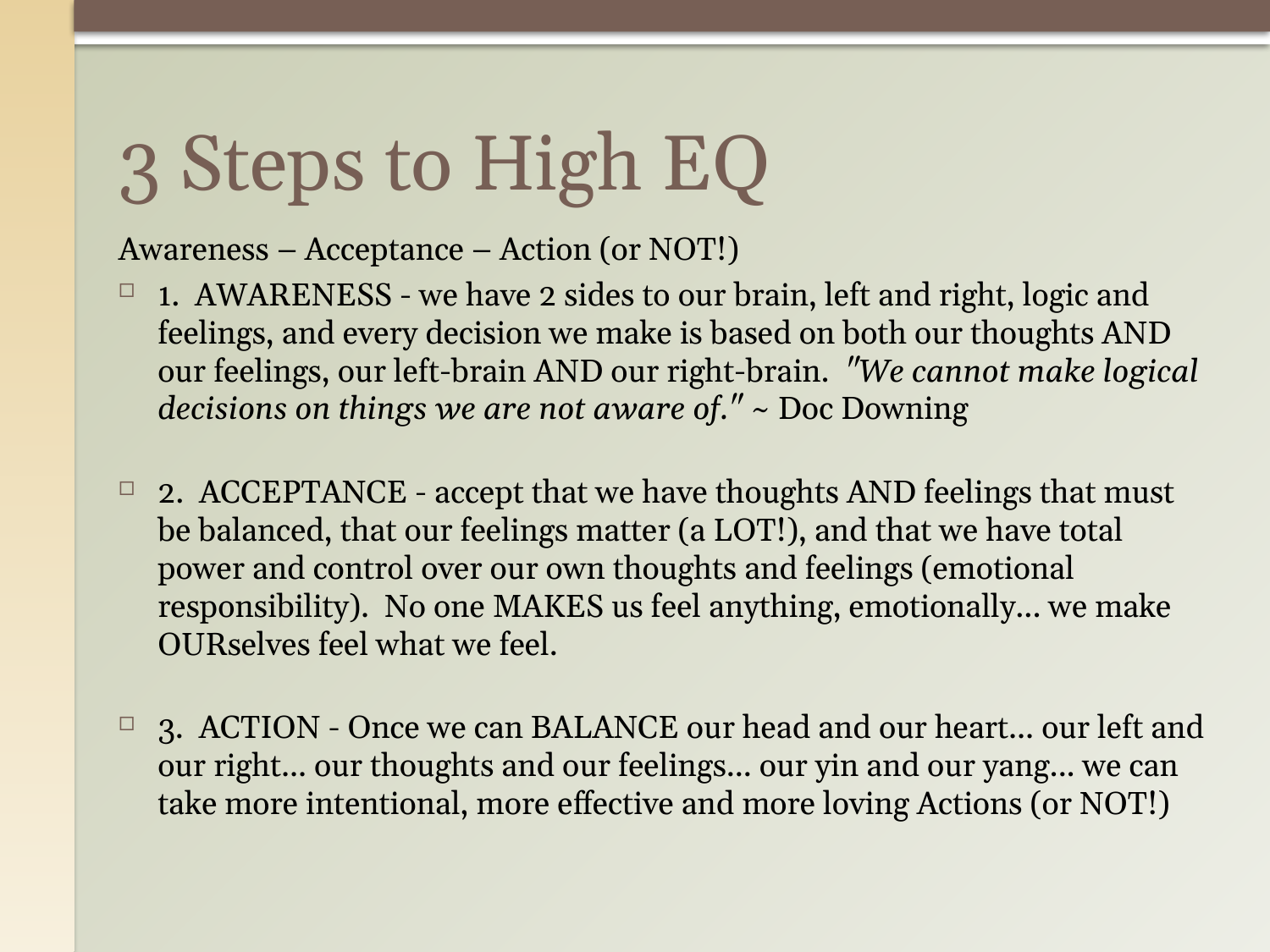

# 3 Steps to High EQ
Awareness – Acceptance – Action (or NOT!)
1.  AWARENESS - we have 2 sides to our brain, left and right, logic and feelings, and every decision we make is based on both our thoughts AND our feelings, our left-brain AND our right-brain.  "We cannot make logical decisions on things we are not aware of." ~ Doc Downing
2.  ACCEPTANCE - accept that we have thoughts AND feelings that must be balanced, that our feelings matter (a LOT!), and that we have total power and control over our own thoughts and feelings (emotional responsibility).  No one MAKES us feel anything, emotionally... we make OURselves feel what we feel.
3.  ACTION - Once we can BALANCE our head and our heart... our left and our right... our thoughts and our feelings... our yin and our yang... we can take more intentional, more effective and more loving Actions (or NOT!)